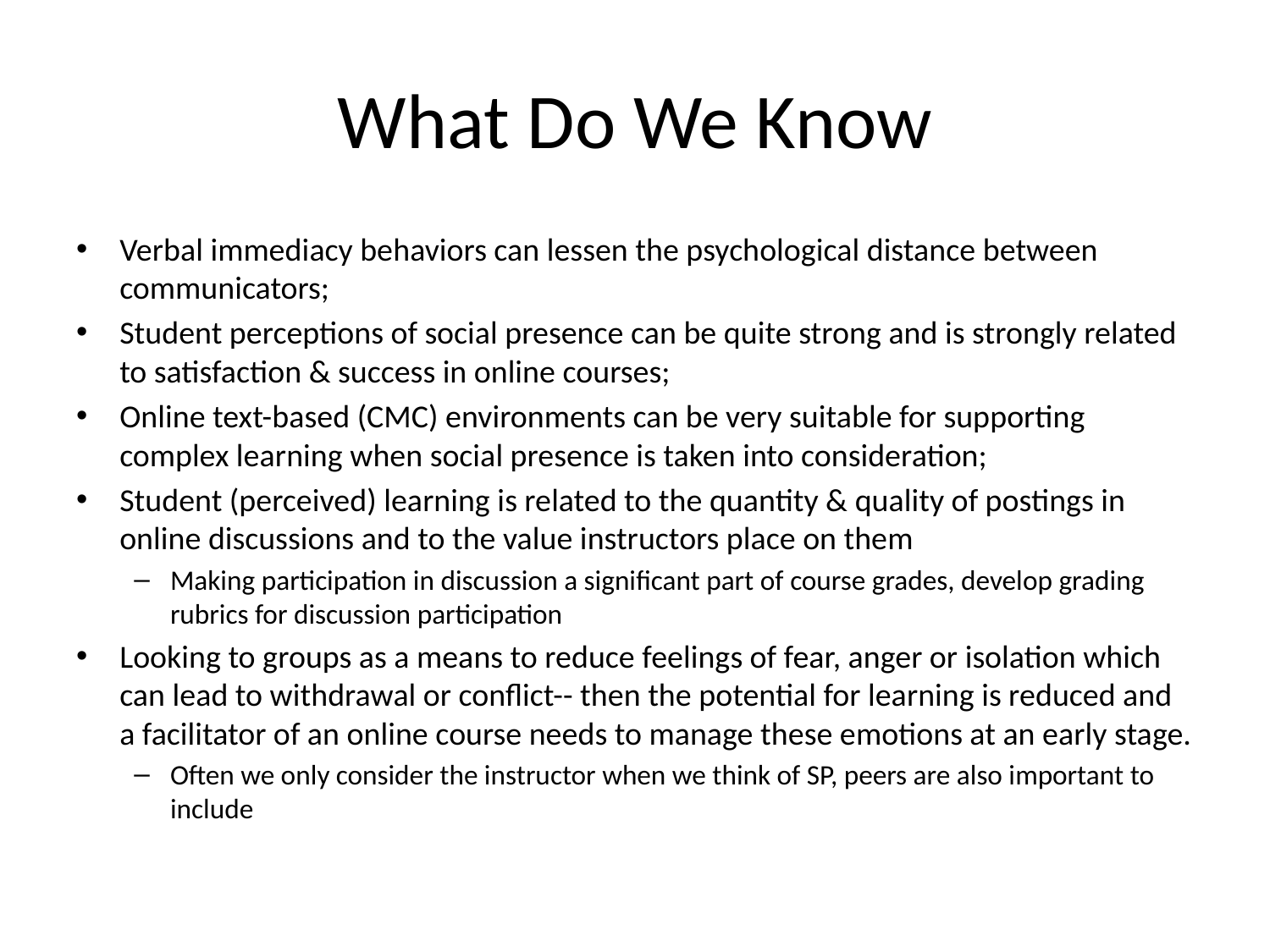

# What Do We Know
Verbal immediacy behaviors can lessen the psychological distance between communicators;
Student perceptions of social presence can be quite strong and is strongly related to satisfaction & success in online courses;
Online text-based (CMC) environments can be very suitable for supporting complex learning when social presence is taken into consideration;
Student (perceived) learning is related to the quantity & quality of postings in online discussions and to the value instructors place on them
Making participation in discussion a significant part of course grades, develop grading rubrics for discussion participation
Looking to groups as a means to reduce feelings of fear, anger or isolation which can lead to withdrawal or conflict-- then the potential for learning is reduced and a facilitator of an online course needs to manage these emotions at an early stage.
Often we only consider the instructor when we think of SP, peers are also important to include